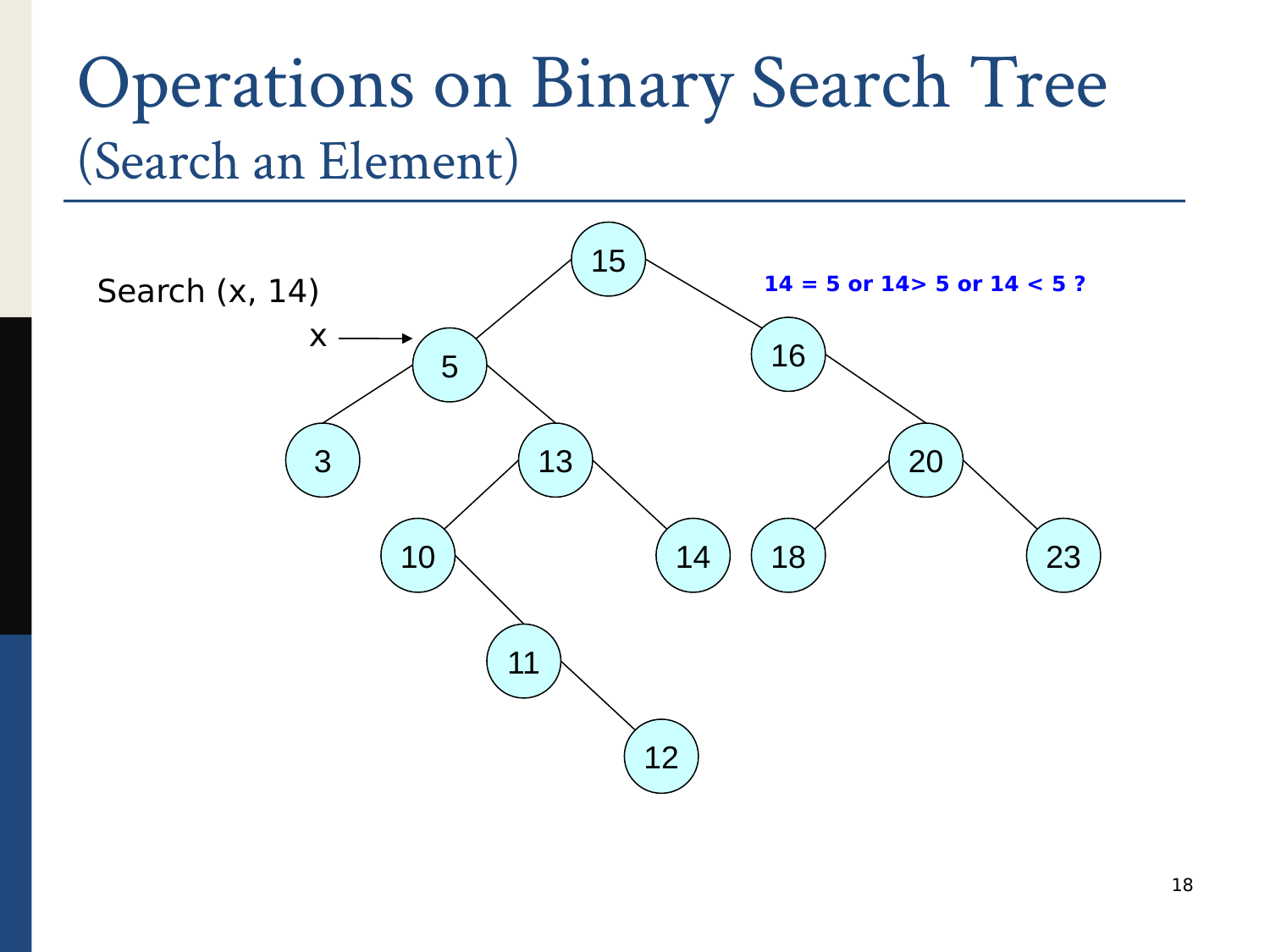

# Operations on Binary Search Tree (Search an Element)
15
Search (x, 14)
14 = 5 or 14> 5 or 14 < 5 ?
x
16
5

3
13
20
10
14
18
23
11
12
18